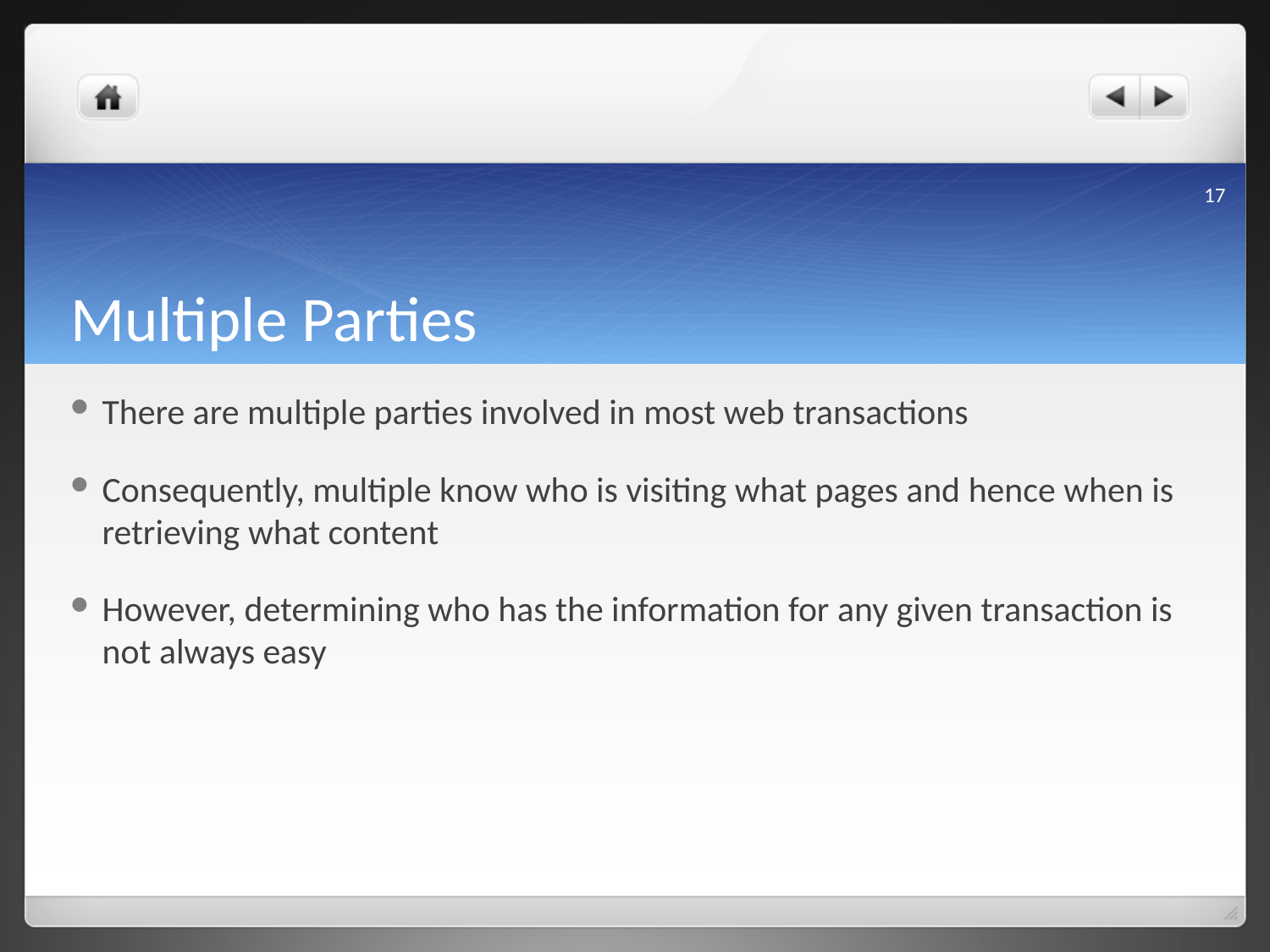

17
# Multiple Parties
There are multiple parties involved in most web transactions
Consequently, multiple know who is visiting what pages and hence when is retrieving what content
However, determining who has the information for any given transaction is not always easy